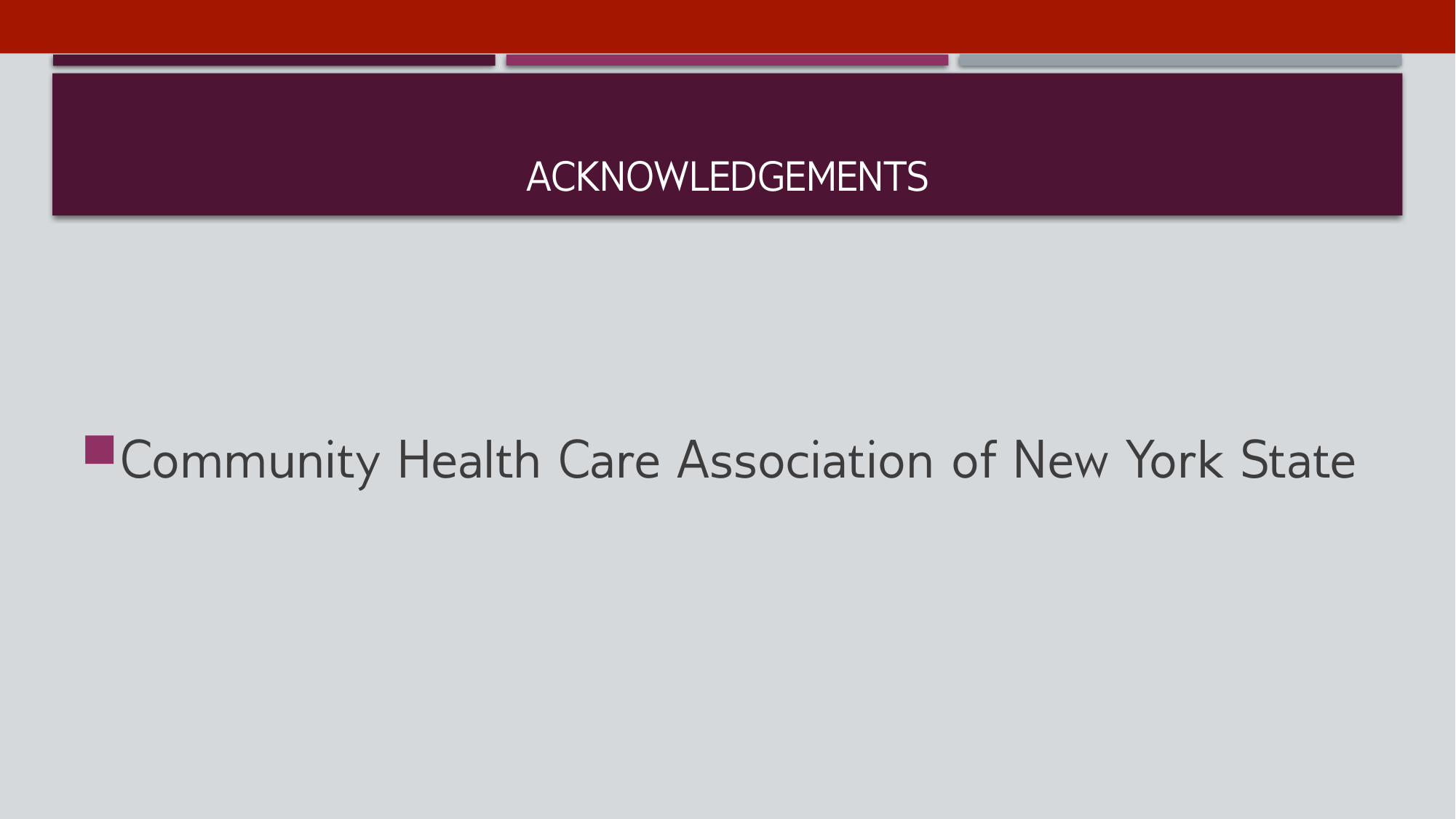

Community Health Care Association of New York State

# Acknowledgements
Community Health Care Association of New York State